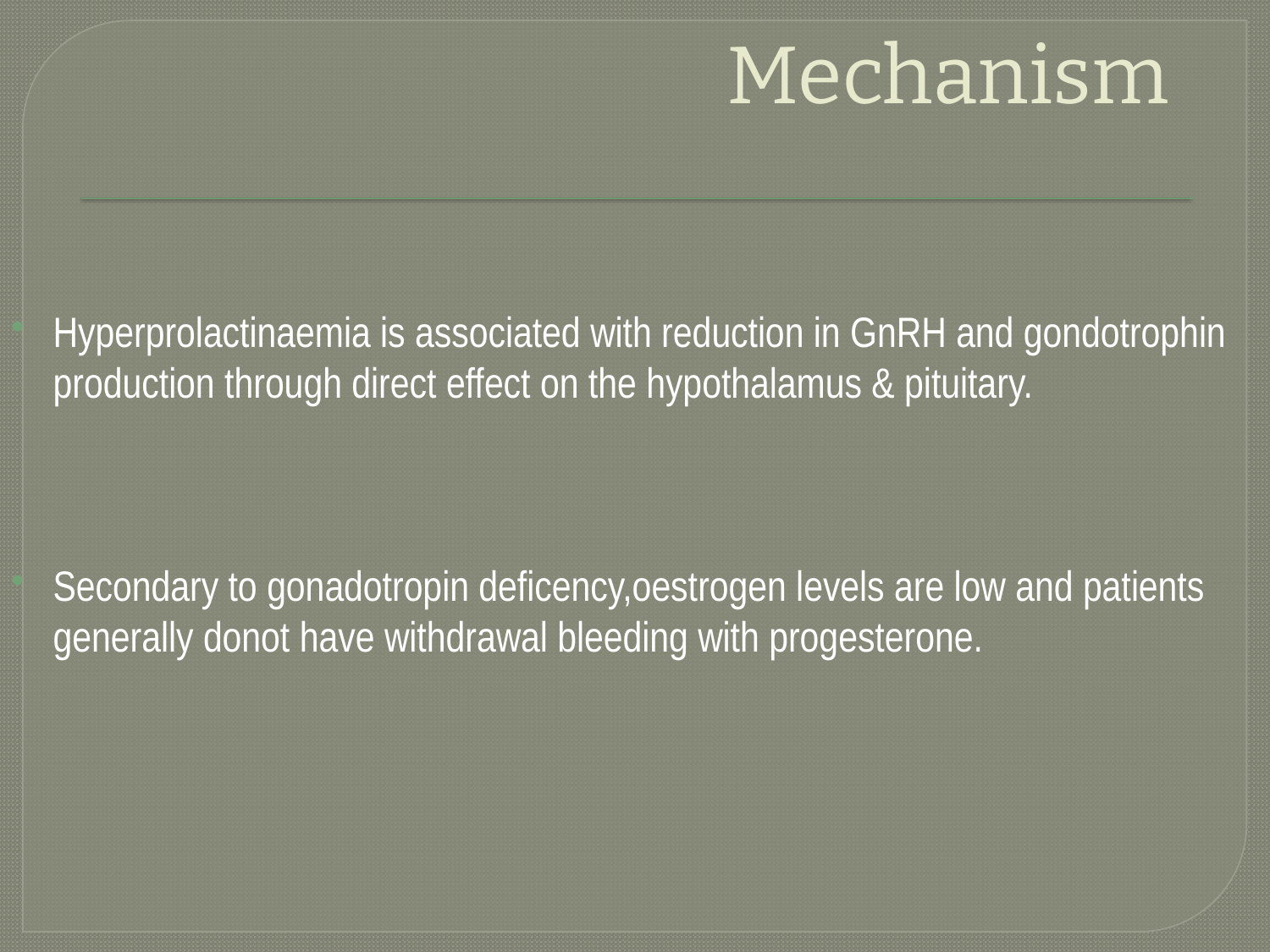

# Mechanism

Hyperprolactinaemia is associated with reduction in GnRH and gondotrophin production through direct effect on the hypothalamus & pituitary.

Secondary to gonadotropin deficency,oestrogen levels are low and patients generally donot have withdrawal bleeding with progesterone.